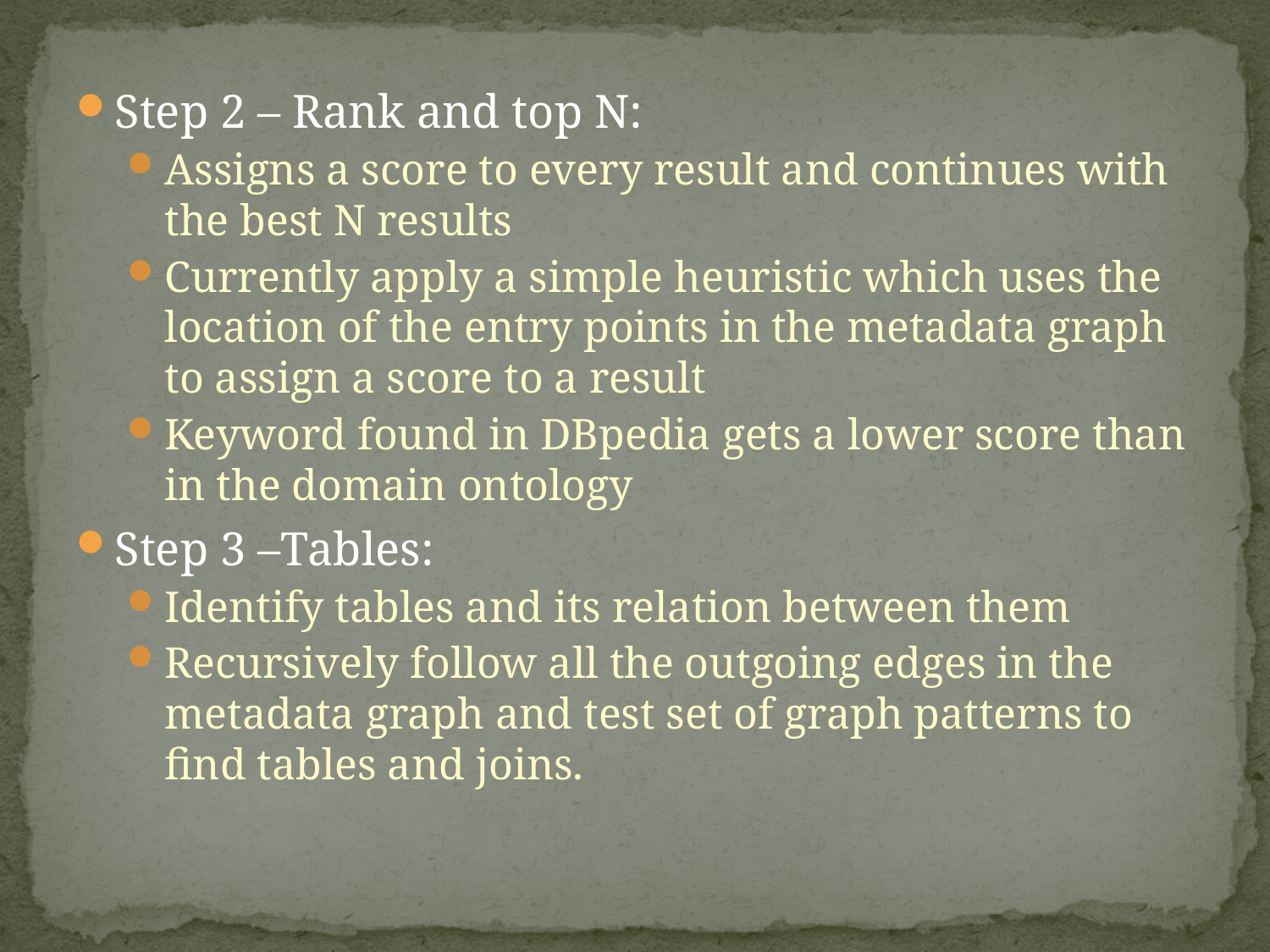

Step 2 – Rank and top N:
Assigns a score to every result and continues with the best N results
Currently apply a simple heuristic which uses the location of the entry points in the metadata graph to assign a score to a result
Keyword found in DBpedia gets a lower score than in the domain ontology
Step 3 –Tables:
Identify tables and its relation between them
Recursively follow all the outgoing edges in the metadata graph and test set of graph patterns to find tables and joins.